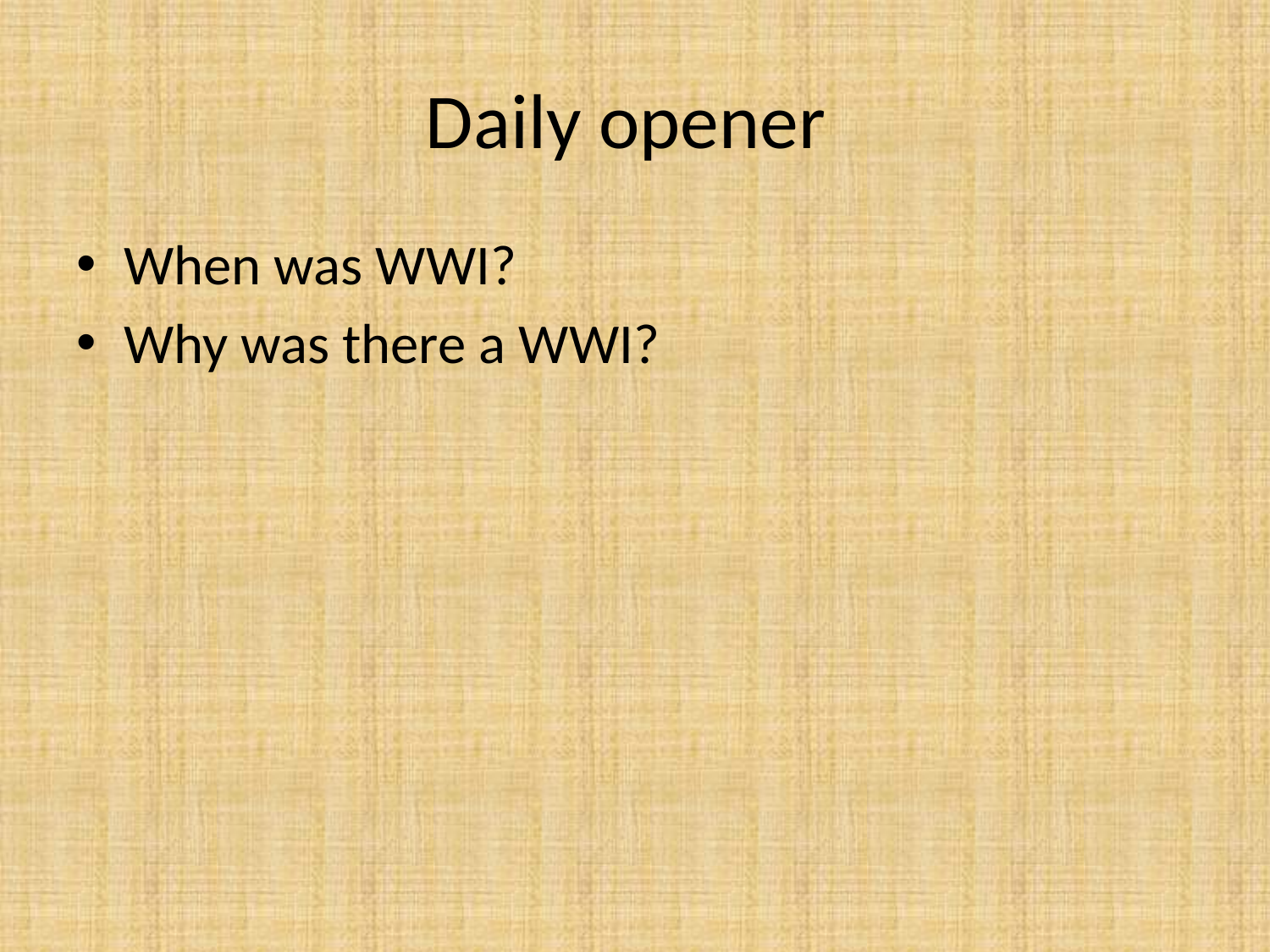

# Daily opener
When was WWI?
Why was there a WWI?